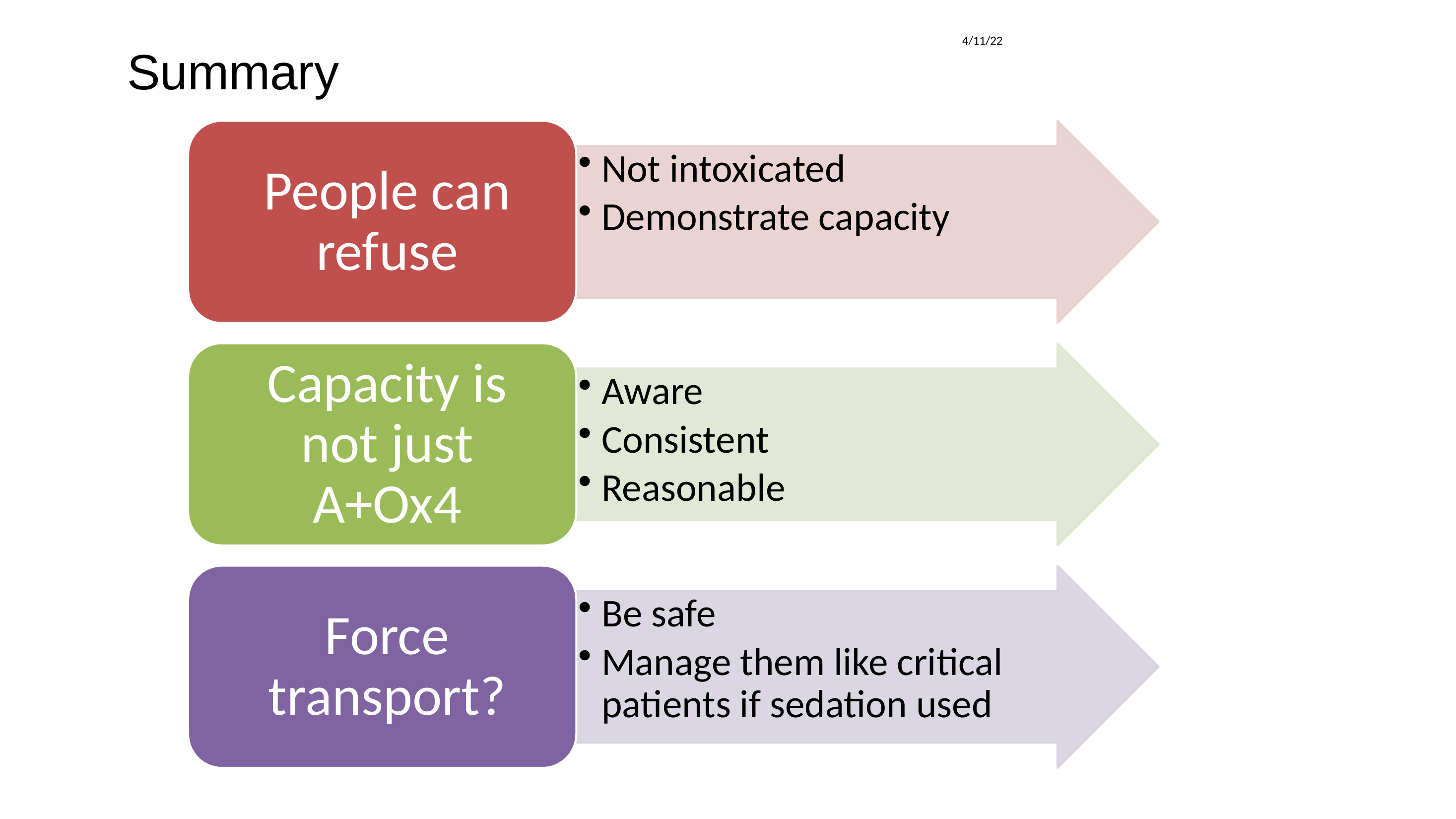

4/11/22
# Summary
Not intoxicated
Demonstrate capacity
People can refuse
Aware
Consistent
Reasonable
Capacity is not just A+Ox4
Be safe
Manage them like critical patients if sedation used
Force transport?
78
79
30